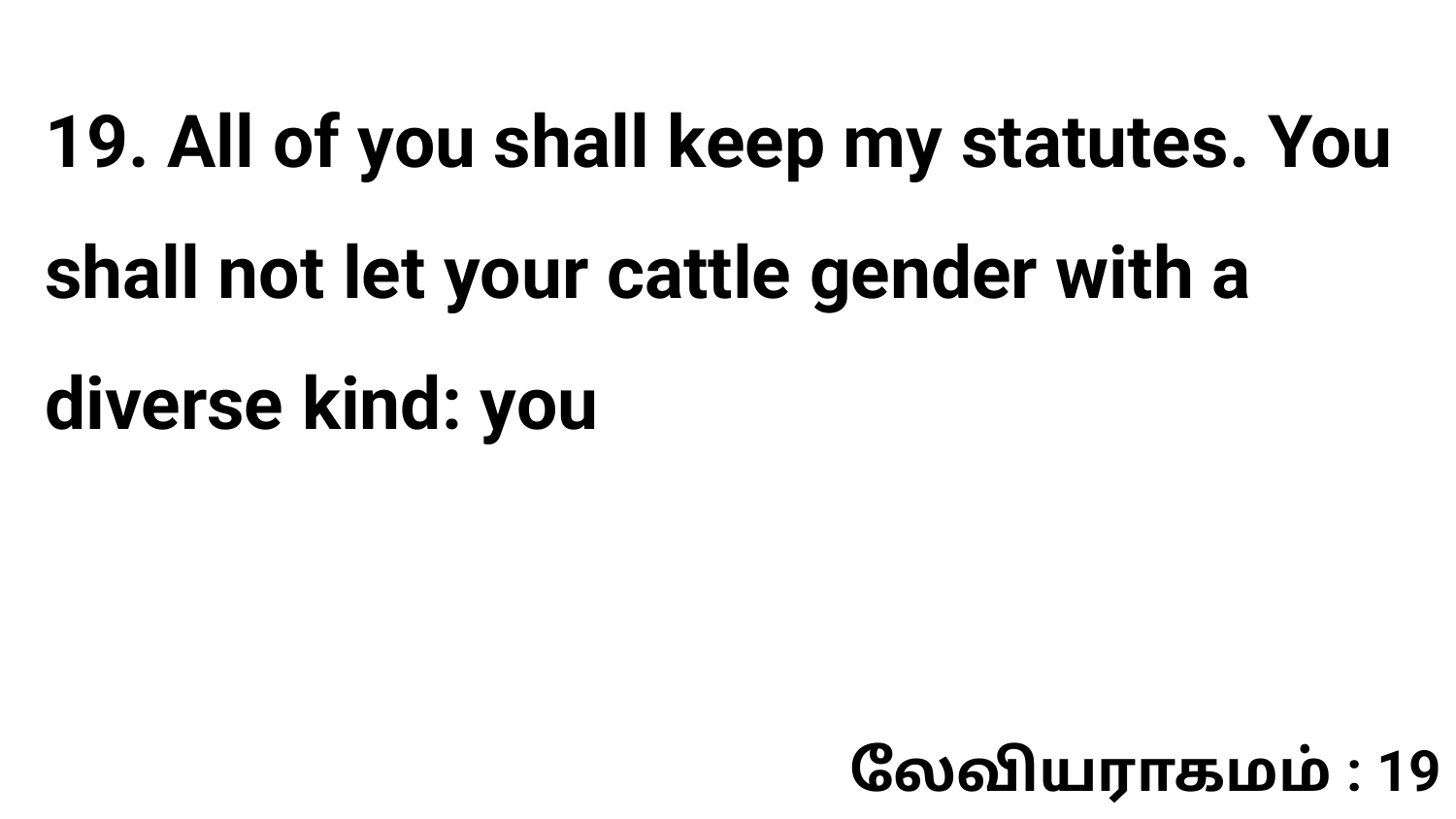

19. All of you shall keep my statutes. You shall not let your cattle gender with a diverse kind: you
லேவியராகமம் : 19